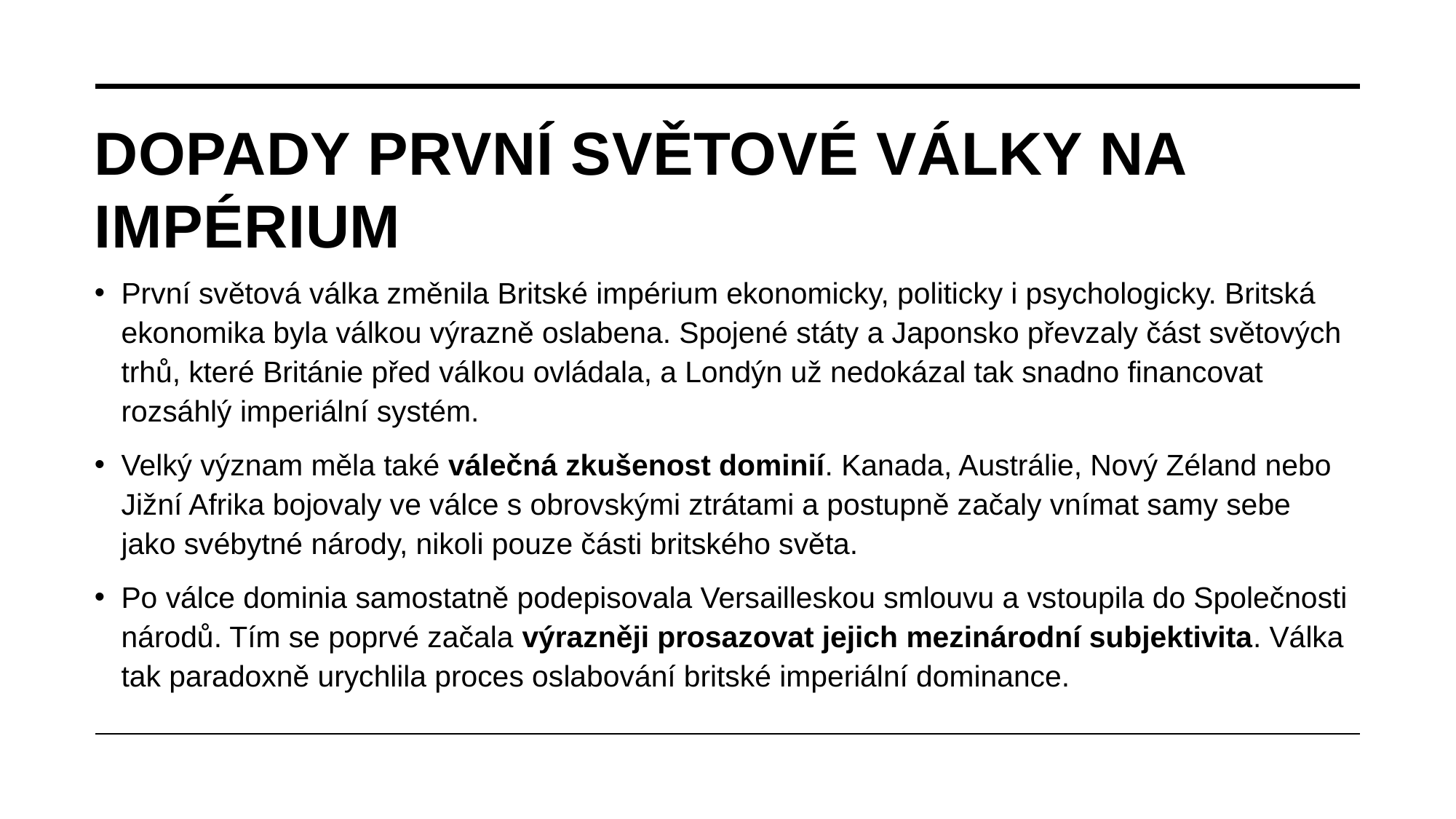

# Dopady první světové války na impérium
První světová válka změnila Britské impérium ekonomicky, politicky i psychologicky. Britská ekonomika byla válkou výrazně oslabena. Spojené státy a Japonsko převzaly část světových trhů, které Británie před válkou ovládala, a Londýn už nedokázal tak snadno financovat rozsáhlý imperiální systém.
Velký význam měla také válečná zkušenost dominií. Kanada, Austrálie, Nový Zéland nebo Jižní Afrika bojovaly ve válce s obrovskými ztrátami a postupně začaly vnímat samy sebe jako svébytné národy, nikoli pouze části britského světa.
Po válce dominia samostatně podepisovala Versailleskou smlouvu a vstoupila do Společnosti národů. Tím se poprvé začala výrazněji prosazovat jejich mezinárodní subjektivita. Válka tak paradoxně urychlila proces oslabování britské imperiální dominance.